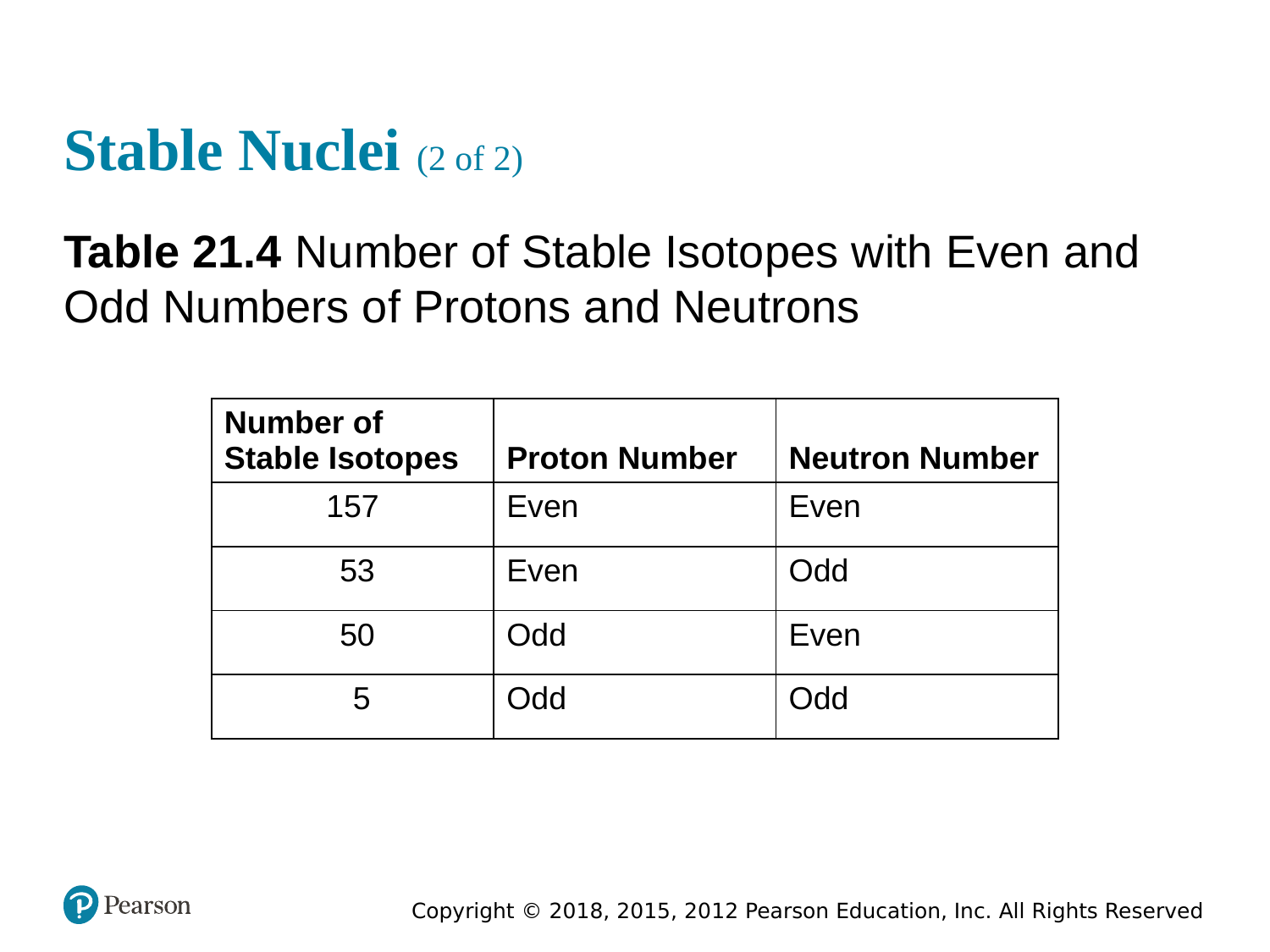

# Stable Nuclei (2 of 2)
Table 21.4 Number of Stable Isotopes with Even and Odd Numbers of Protons and Neutrons
| Number of Stable Isotopes | Proton Number | Neutron Number |
| --- | --- | --- |
| 157 | Even | Even |
| 53 | Even | Odd |
| 50 | Odd | Even |
| 5 | Odd | Odd |